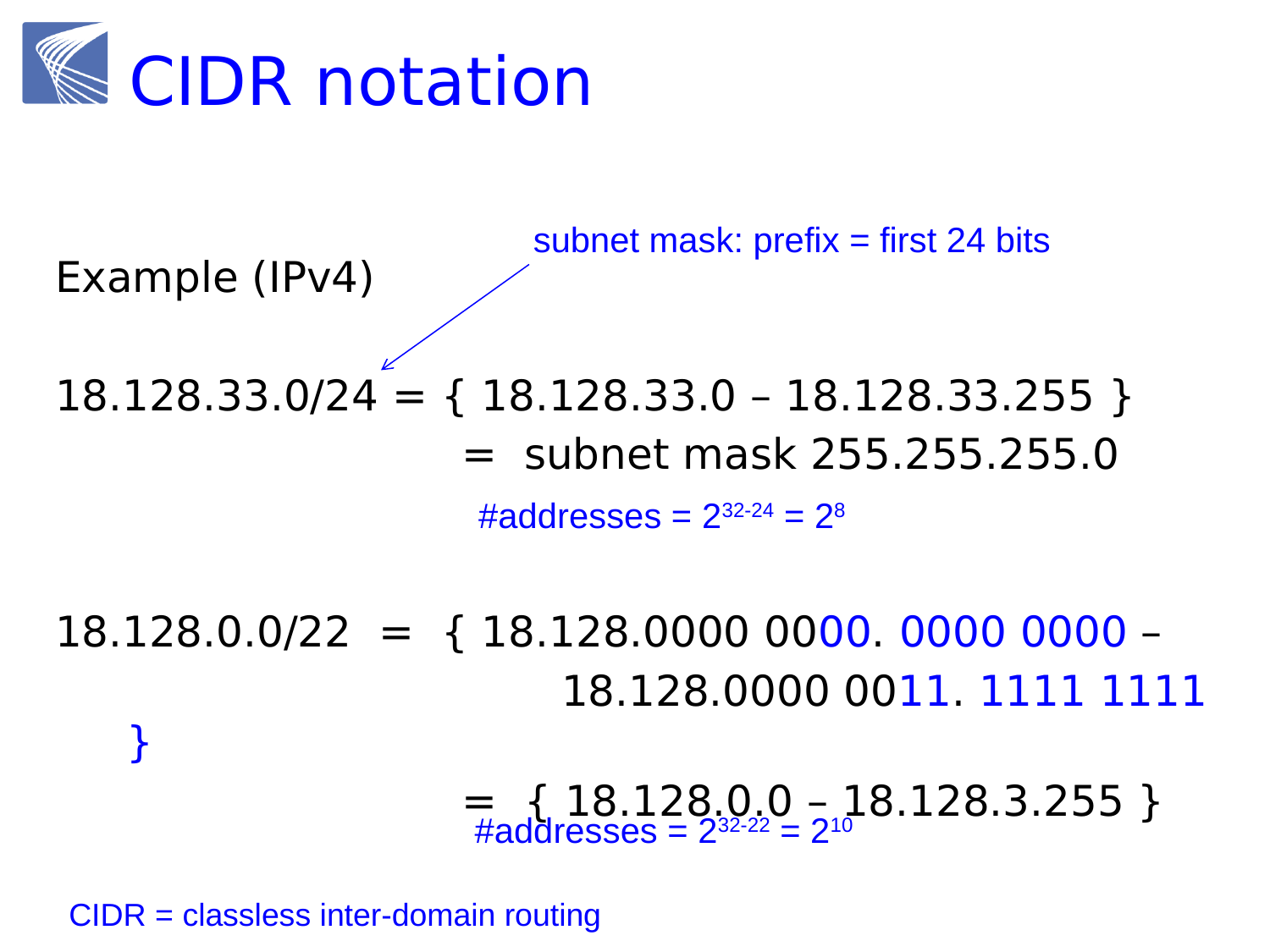

# CIDR notation
subnet mask: prefix = first 24 bits
Example (IPv4)

18.128.33.0/24 = { 18.128.33.0 – 18.128.33.255 }
			      =  subnet mask 255.255.255.0

18.128.0.0/22  =  { 18.128.0000 0000. 0000 0000 –
				    18.128.0000 0011. 1111 1111 }
			      =  { 18.128.0.0 – 18.128.3.255 }

#addresses = 232-24 = 28
#addresses = 232-22 = 210
CIDR = classless inter-domain routing